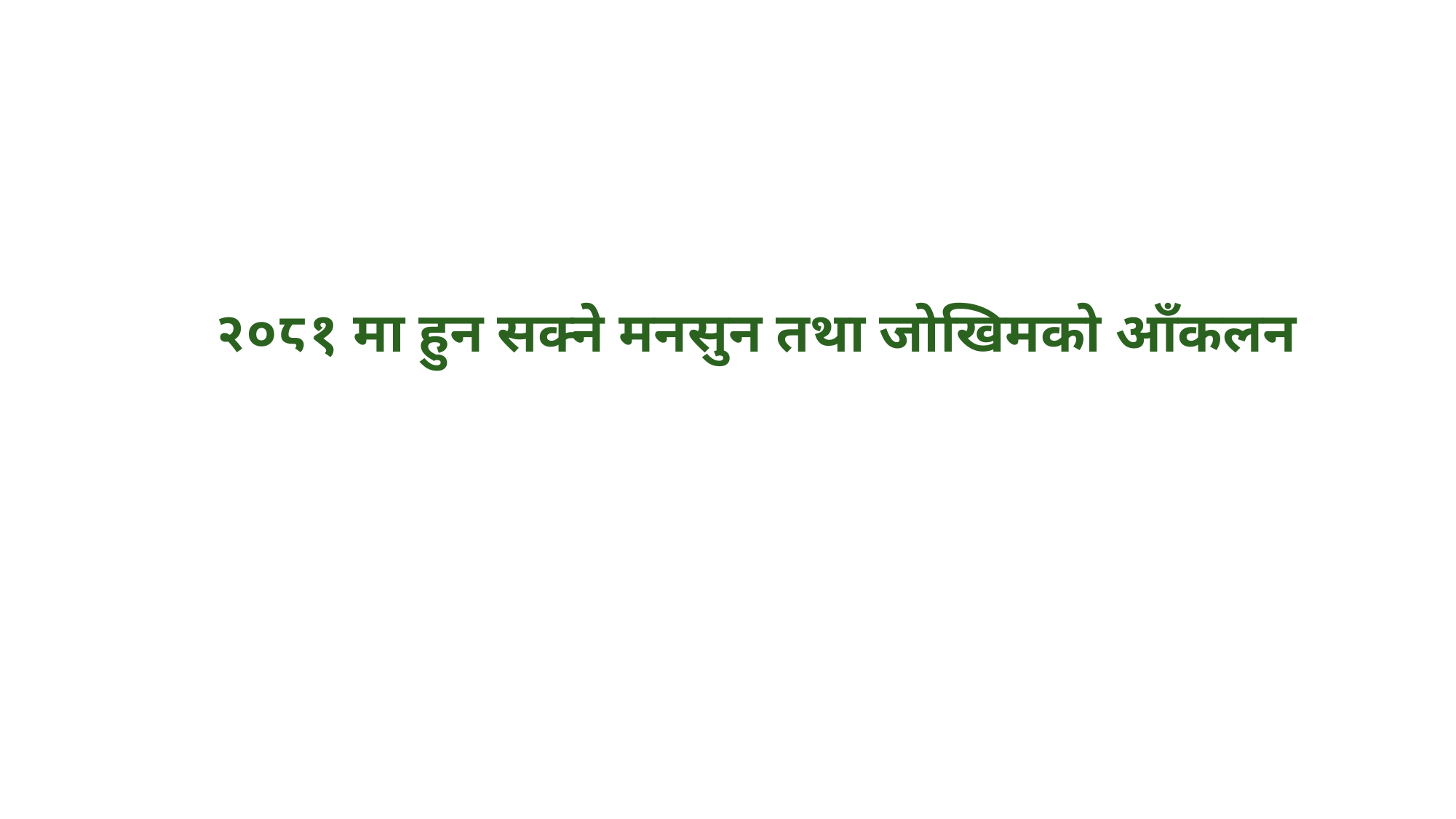

२०८१ मा हुन सक्ने मनसुन तथा जोखिमको आँकलन